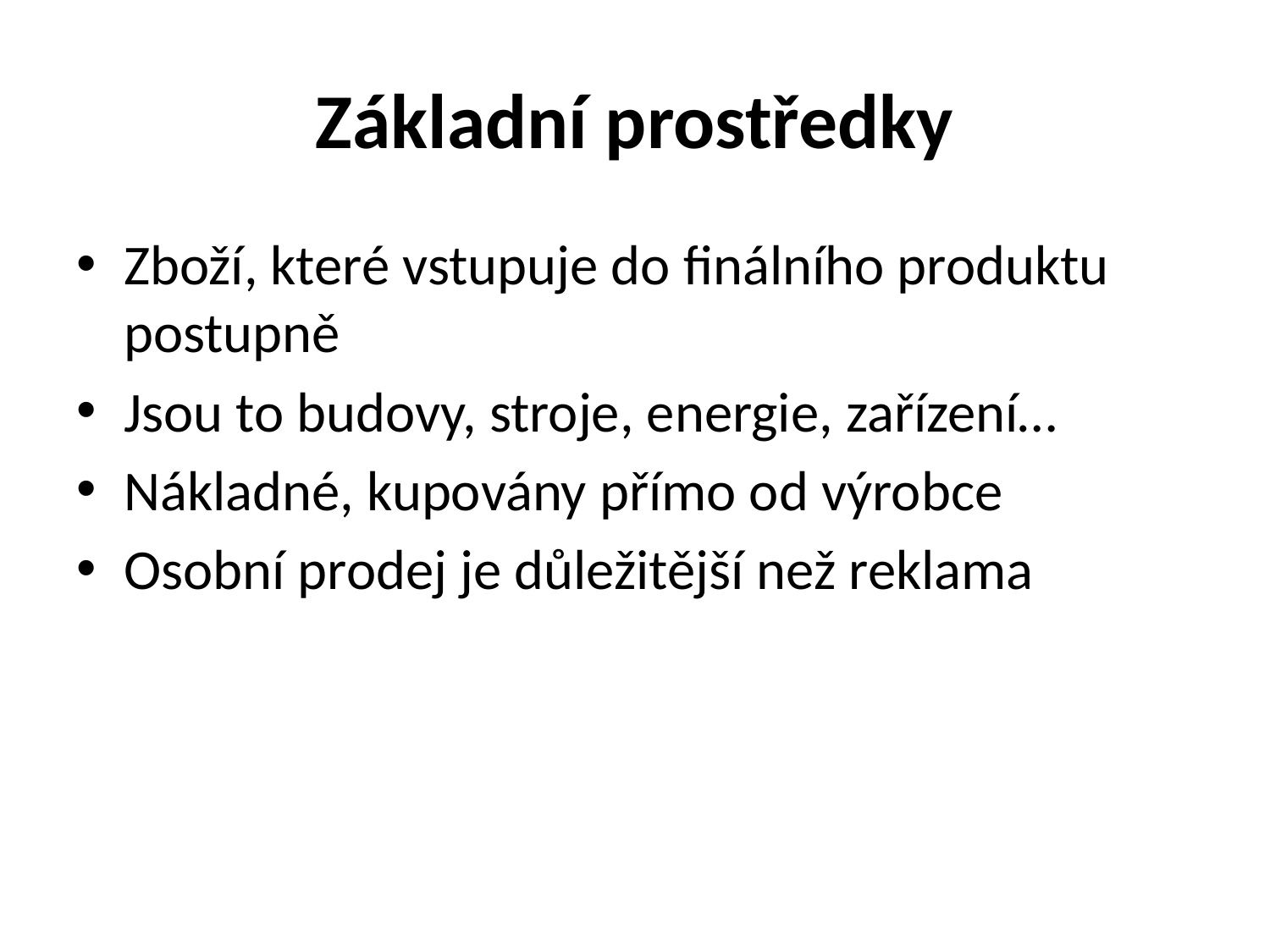

# Základní prostředky
Zboží, které vstupuje do finálního produktu postupně
Jsou to budovy, stroje, energie, zařízení…
Nákladné, kupovány přímo od výrobce
Osobní prodej je důležitější než reklama